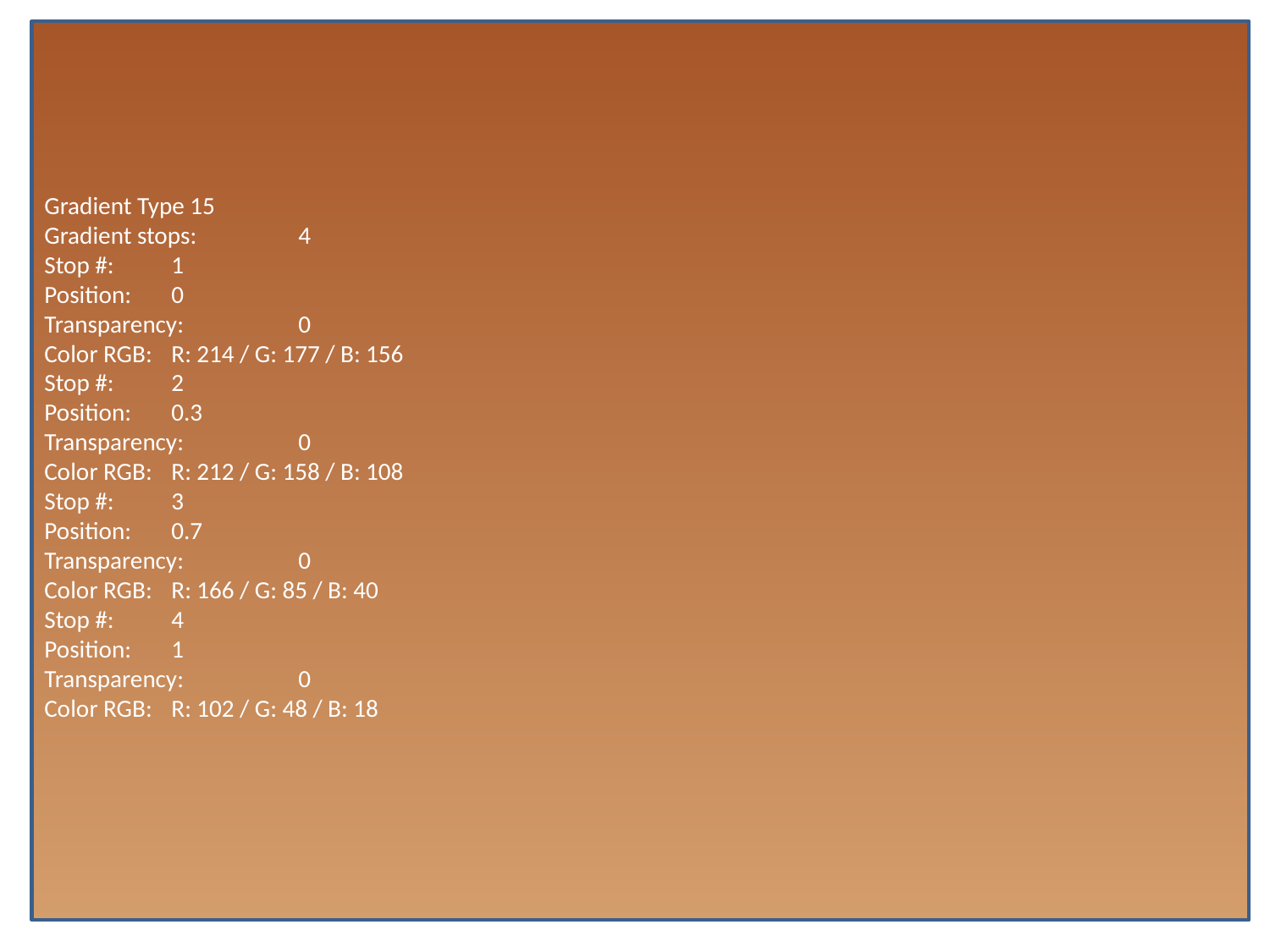

Gradient Type 15
Gradient stops:	4
Stop #:	1
Position: 	0
Transparency: 	0
Color RGB: 	R: 214 / G: 177 / B: 156
Stop #:	2
Position: 	0.3
Transparency: 	0
Color RGB: 	R: 212 / G: 158 / B: 108
Stop #:	3
Position: 	0.7
Transparency: 	0
Color RGB: 	R: 166 / G: 85 / B: 40
Stop #:	4
Position: 	1
Transparency: 	0
Color RGB: 	R: 102 / G: 48 / B: 18